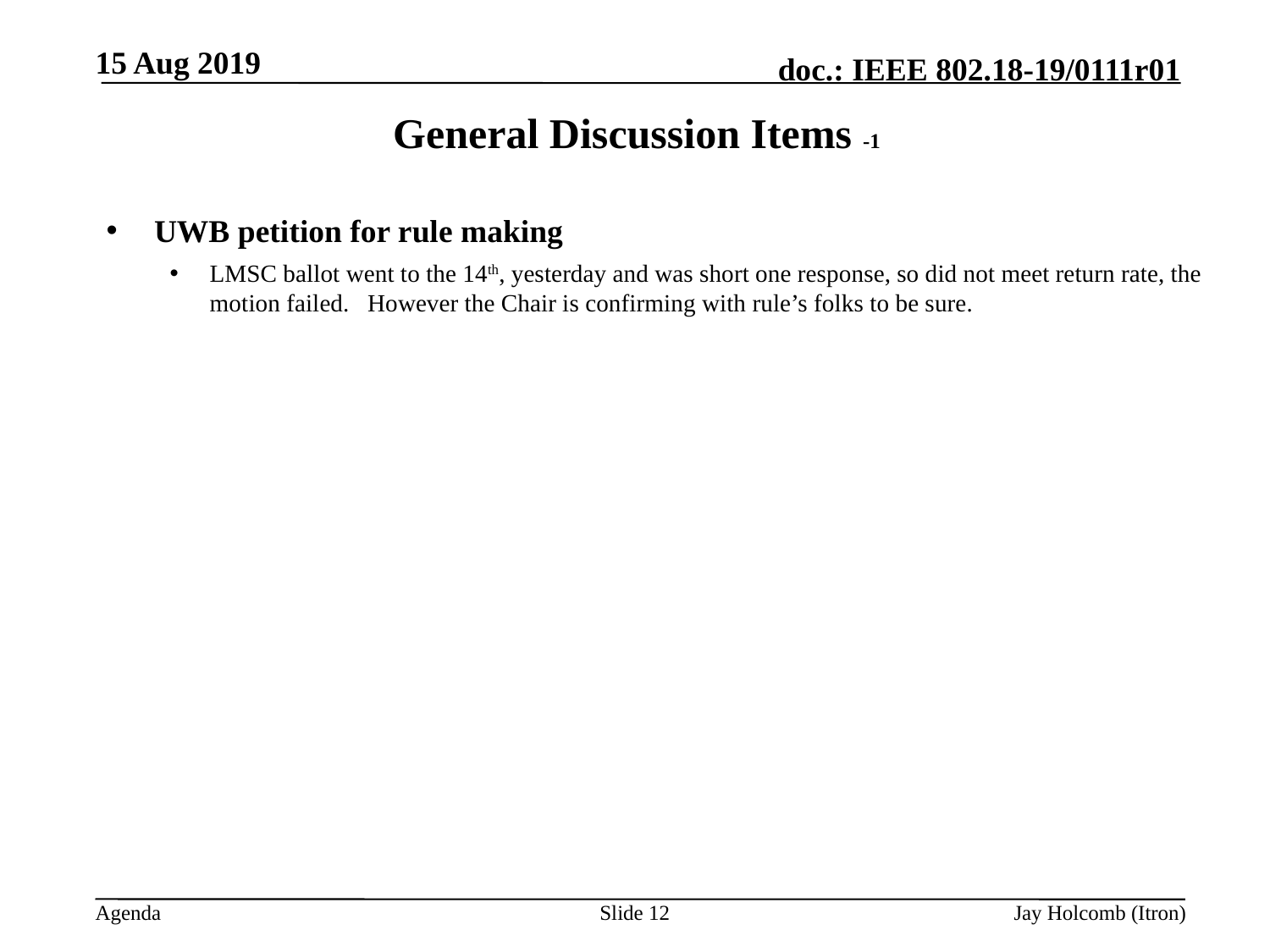

15 Aug 2019
# General Discussion Items -1

UWB petition for rule making
LMSC ballot went to the 14th, yesterday and was short one response, so did not meet return rate, the motion failed.   However the Chair is confirming with rule’s folks to be sure.

Slide 12
Jay Holcomb (Itron)